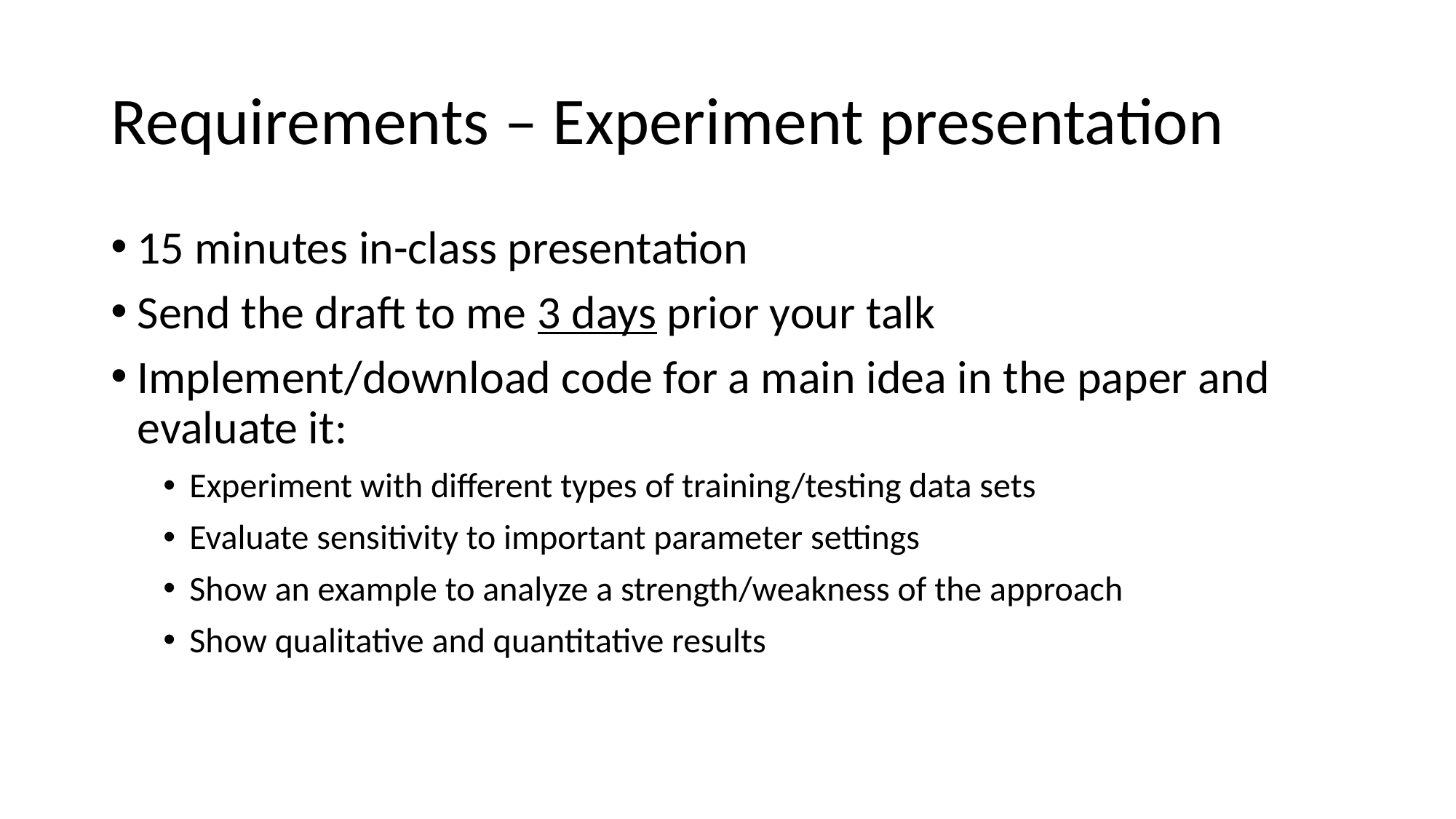

# Requirements – Experiment presentation
15 minutes in-class presentation
Send the draft to me 3 days prior your talk
Implement/download code for a main idea in the paper and evaluate it:
Experiment with different types of training/testing data sets
Evaluate sensitivity to important parameter settings
Show an example to analyze a strength/weakness of the approach
Show qualitative and quantitative results